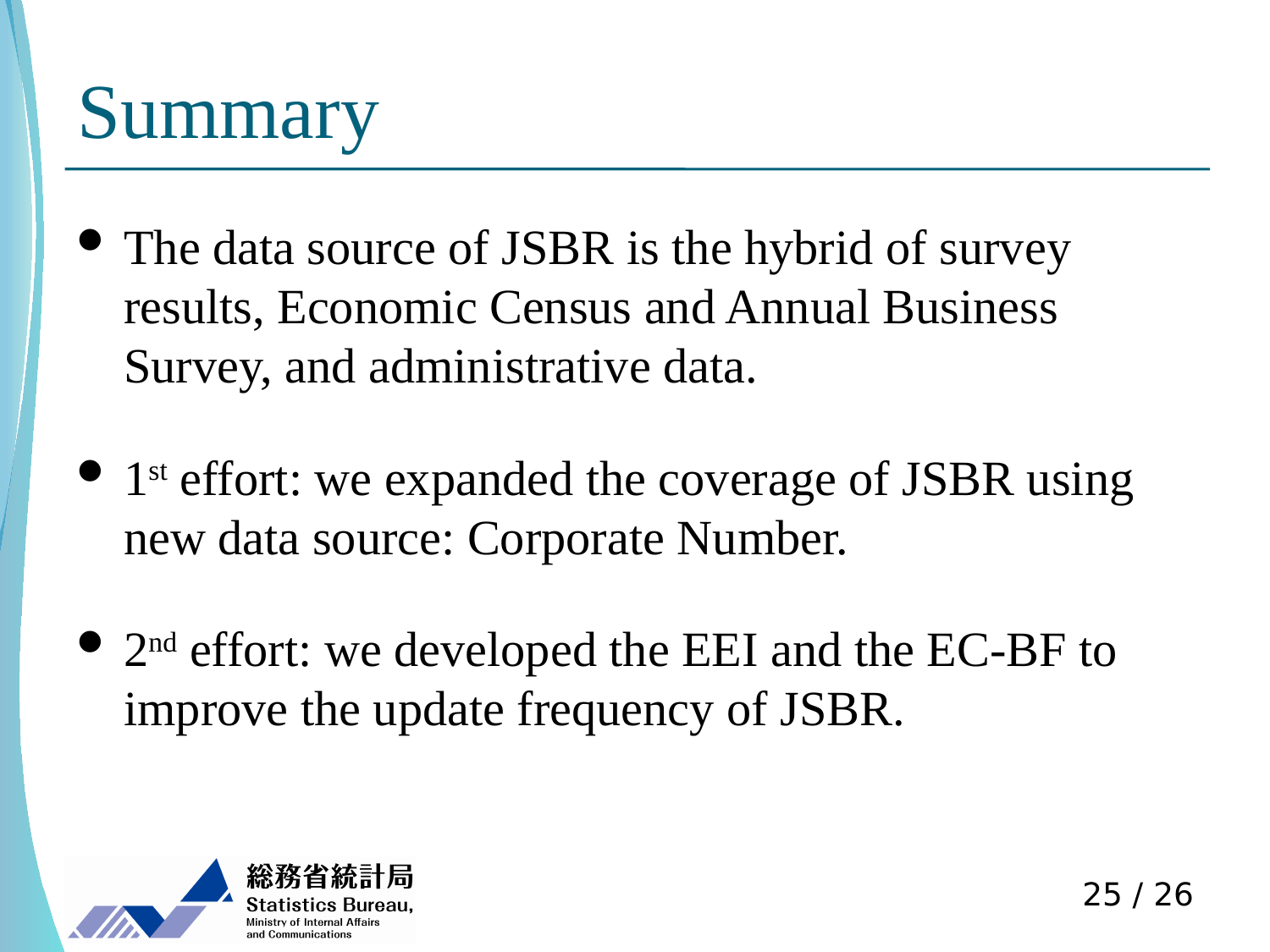

# Summary
The data source of JSBR is the hybrid of survey results, Economic Census and Annual Business Survey, and administrative data.
1st effort: we expanded the coverage of JSBR using new data source: Corporate Number.
2nd effort: we developed the EEI and the EC-BF to improve the update frequency of JSBR.
25 / 26